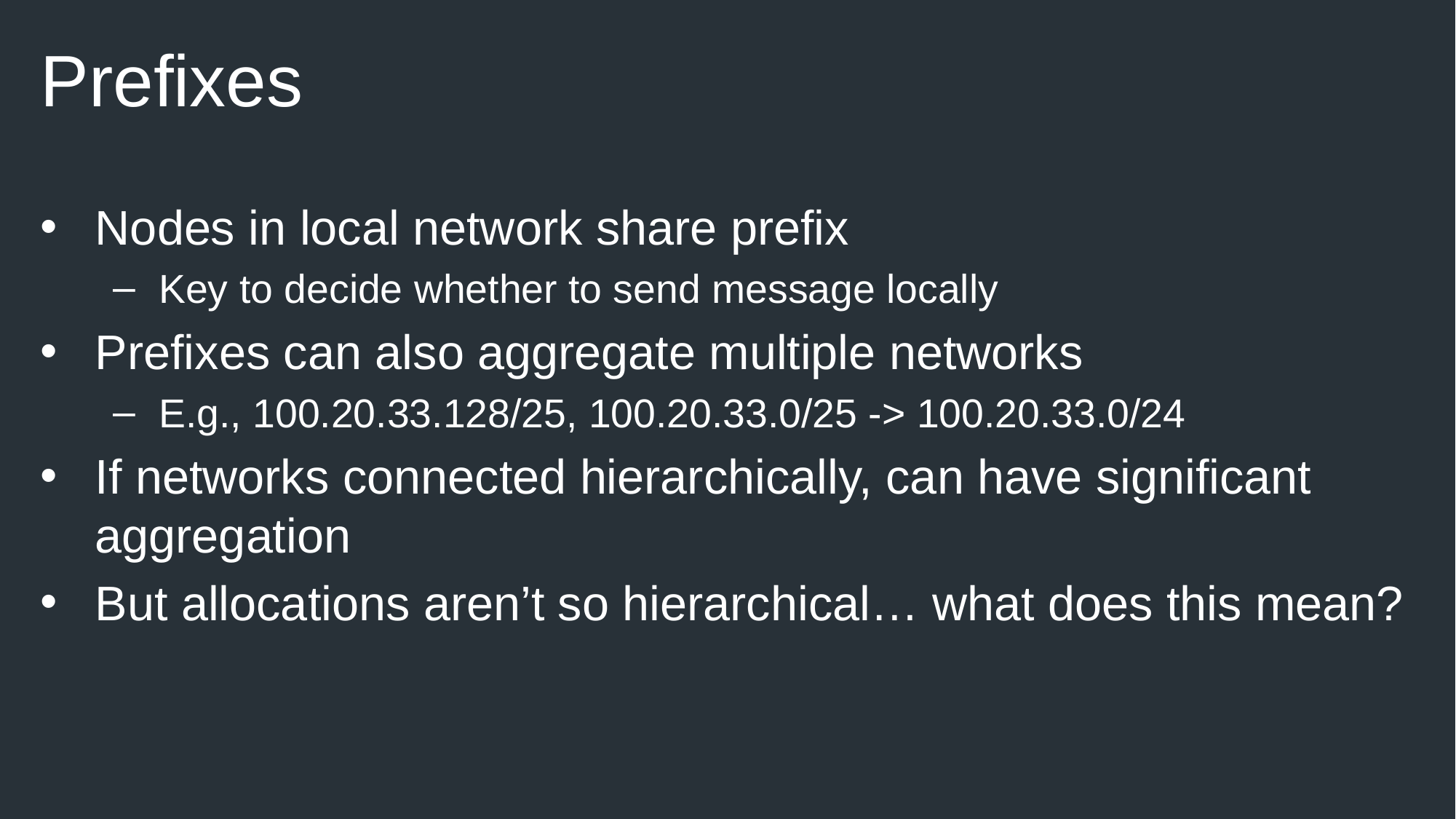

# Prefixes
Nodes in local network share prefix
Key to decide whether to send message locally
Prefixes can also aggregate multiple networks
E.g., 100.20.33.128/25, 100.20.33.0/25 -> 100.20.33.0/24
If networks connected hierarchically, can have significant aggregation
But allocations aren’t so hierarchical… what does this mean?